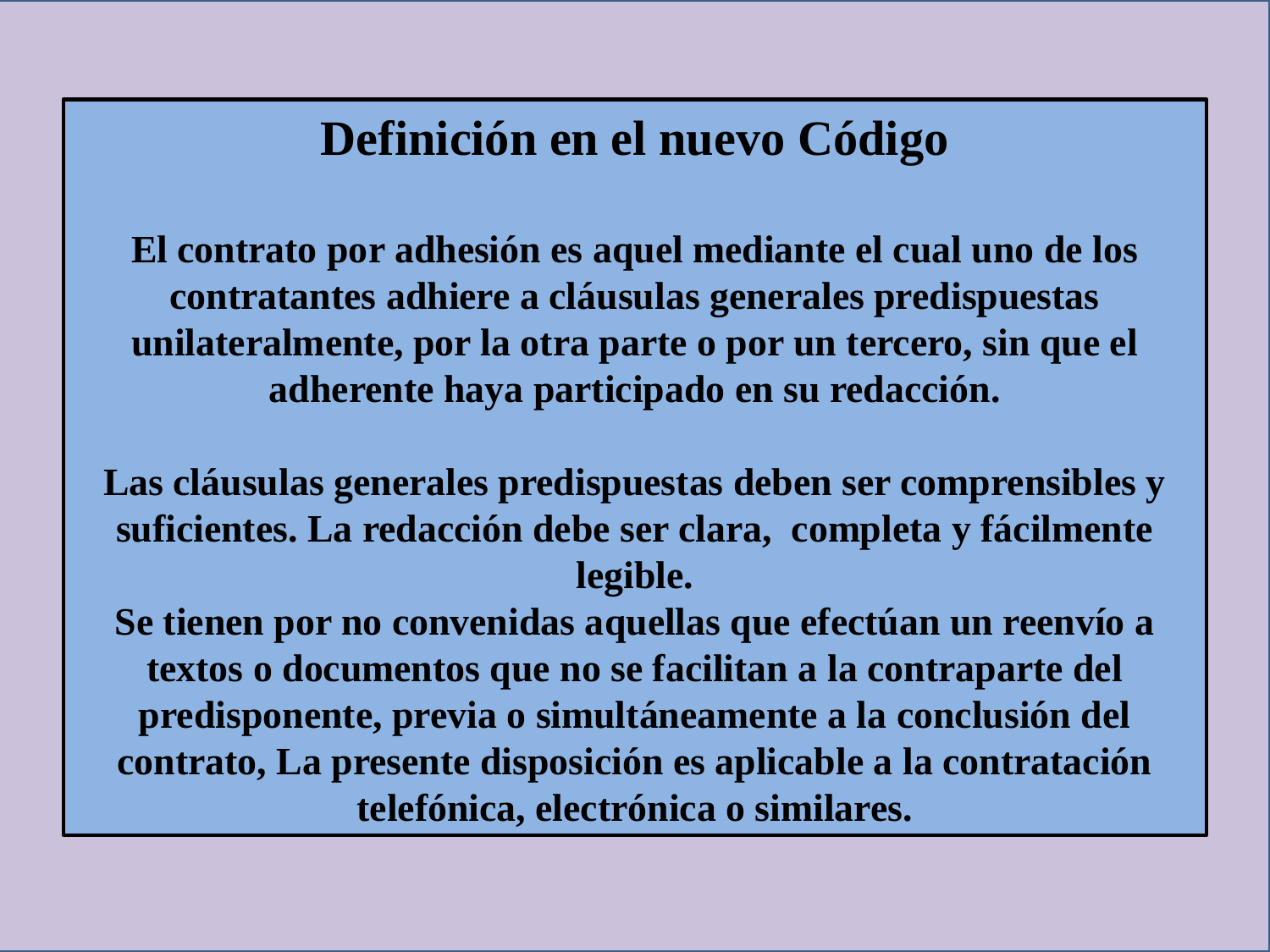

Definición en el nuevo Código

El contrato por adhesión es aquel mediante el cual uno de los contratantes adhiere a cláusulas generales predispuestas unilateralmente, por la otra parte o por un tercero, sin que el adherente haya participado en su redacción.

Las cláusulas generales predispuestas deben ser comprensibles y suficientes. La redacción debe ser clara,  completa y fácilmente legible.
Se tienen por no convenidas aquellas que efectúan un reenvío a textos o documentos que no se facilitan a la contraparte del predisponente, previa o simultáneamente a la conclusión del contrato, La presente disposición es aplicable a la contratación telefónica, electrónica o similares.